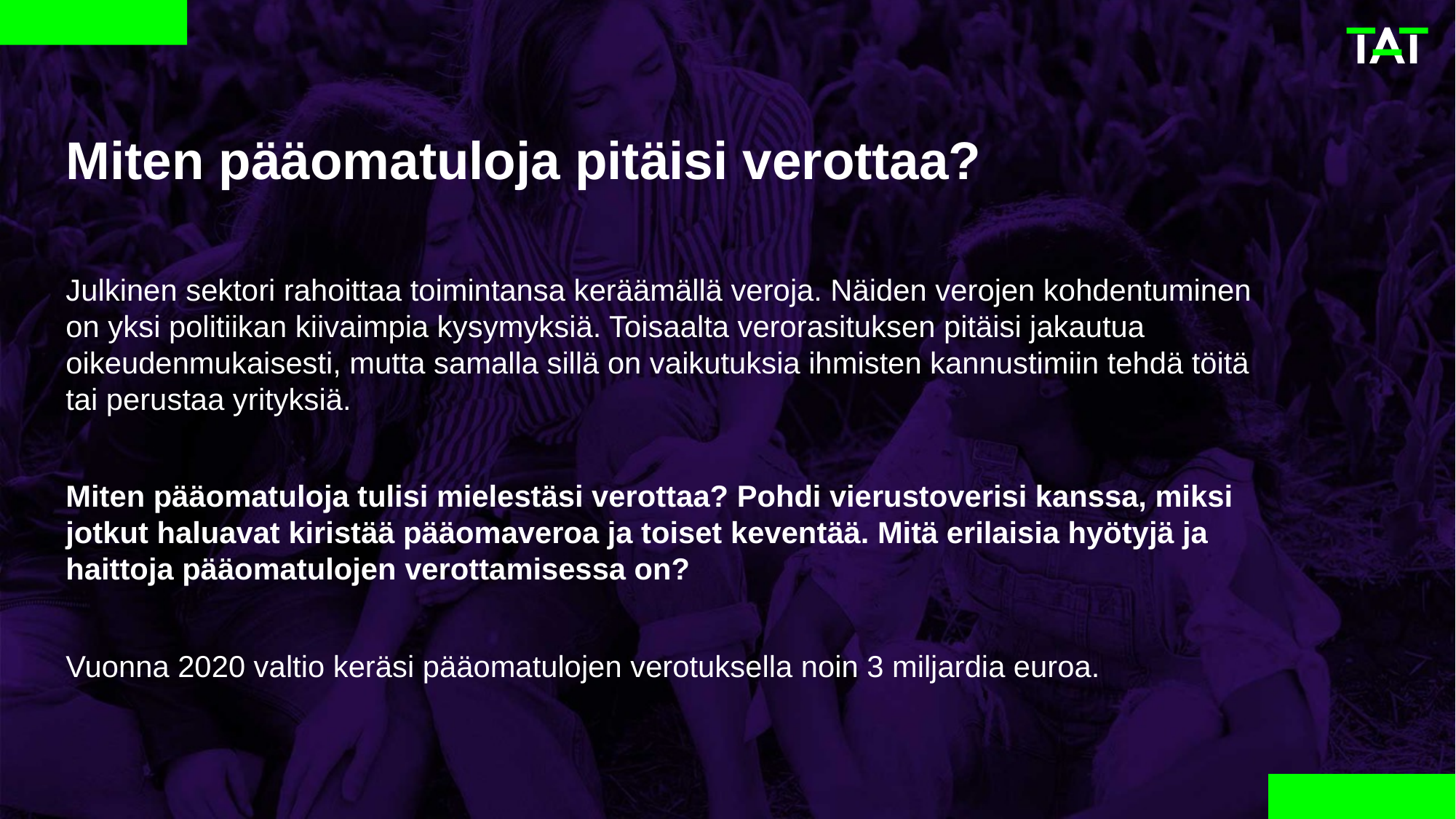

Miten pääomatuloja pitäisi verottaa?
Julkinen sektori rahoittaa toimintansa keräämällä veroja. Näiden verojen kohdentuminen on yksi politiikan kiivaimpia kysymyksiä. Toisaalta verorasituksen pitäisi jakautua oikeudenmukaisesti, mutta samalla sillä on vaikutuksia ihmisten kannustimiin tehdä töitä tai perustaa yrityksiä.

Miten pääomatuloja tulisi mielestäsi verottaa? Pohdi vierustoverisi kanssa, miksi jotkut haluavat kiristää pääomaveroa ja toiset keventää. Mitä erilaisia hyötyjä ja haittoja pääomatulojen verottamisessa on?

Vuonna 2020 valtio keräsi pääomatulojen verotuksella noin 3 miljardia euroa.